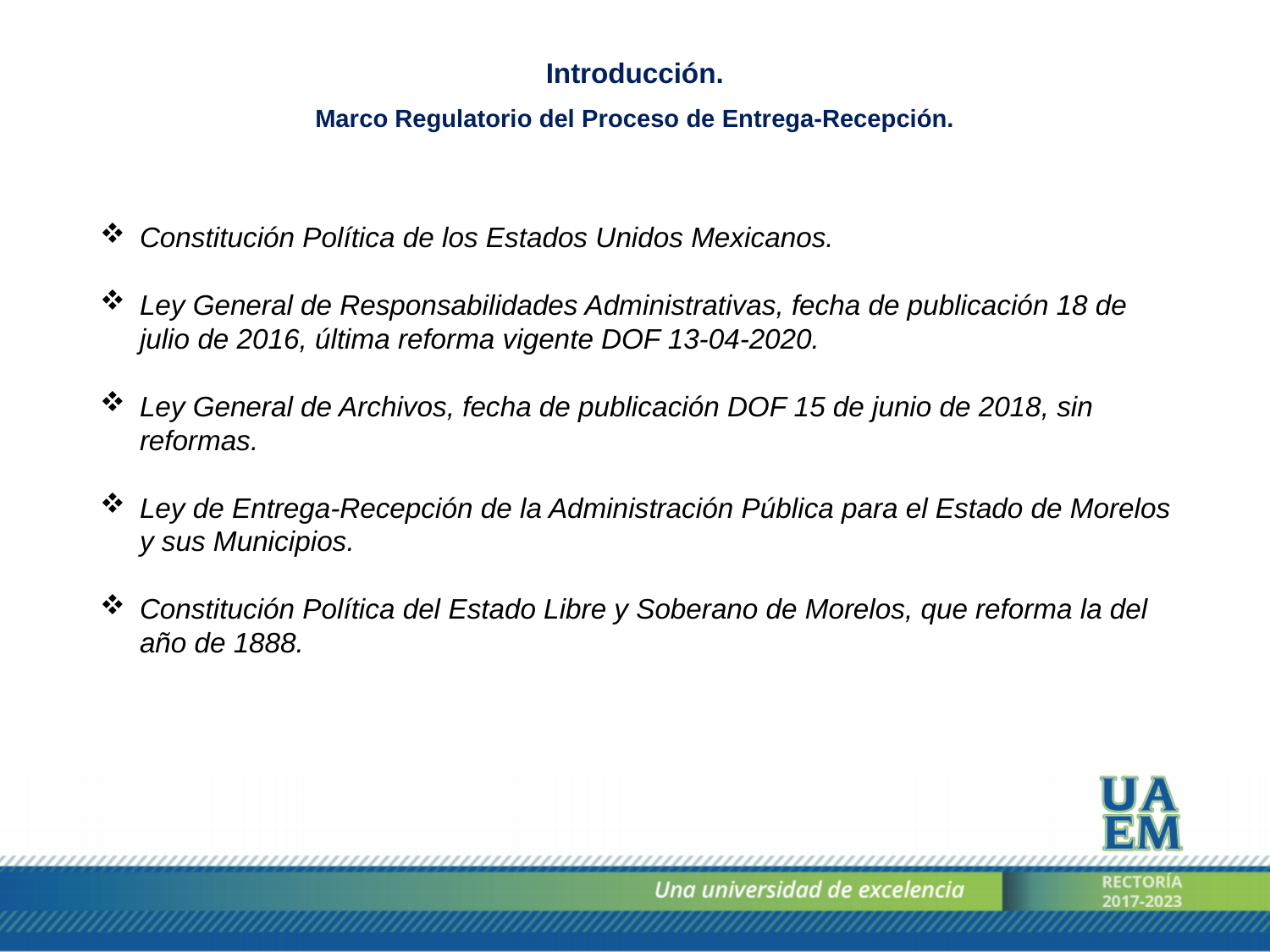

Introducción.
Marco Regulatorio del Proceso de Entrega-Recepción.

Constitución Política de los Estados Unidos Mexicanos.

Ley General de Responsabilidades Administrativas, fecha de publicación 18 de julio de 2016, última reforma vigente DOF 13-04-2020.

Ley General de Archivos, fecha de publicación DOF 15 de junio de 2018, sin reformas.

Ley de Entrega-Recepción de la Administración Pública para el Estado de Morelos y sus Municipios.

Constitución Política del Estado Libre y Soberano de Morelos, que reforma la del año de 1888.